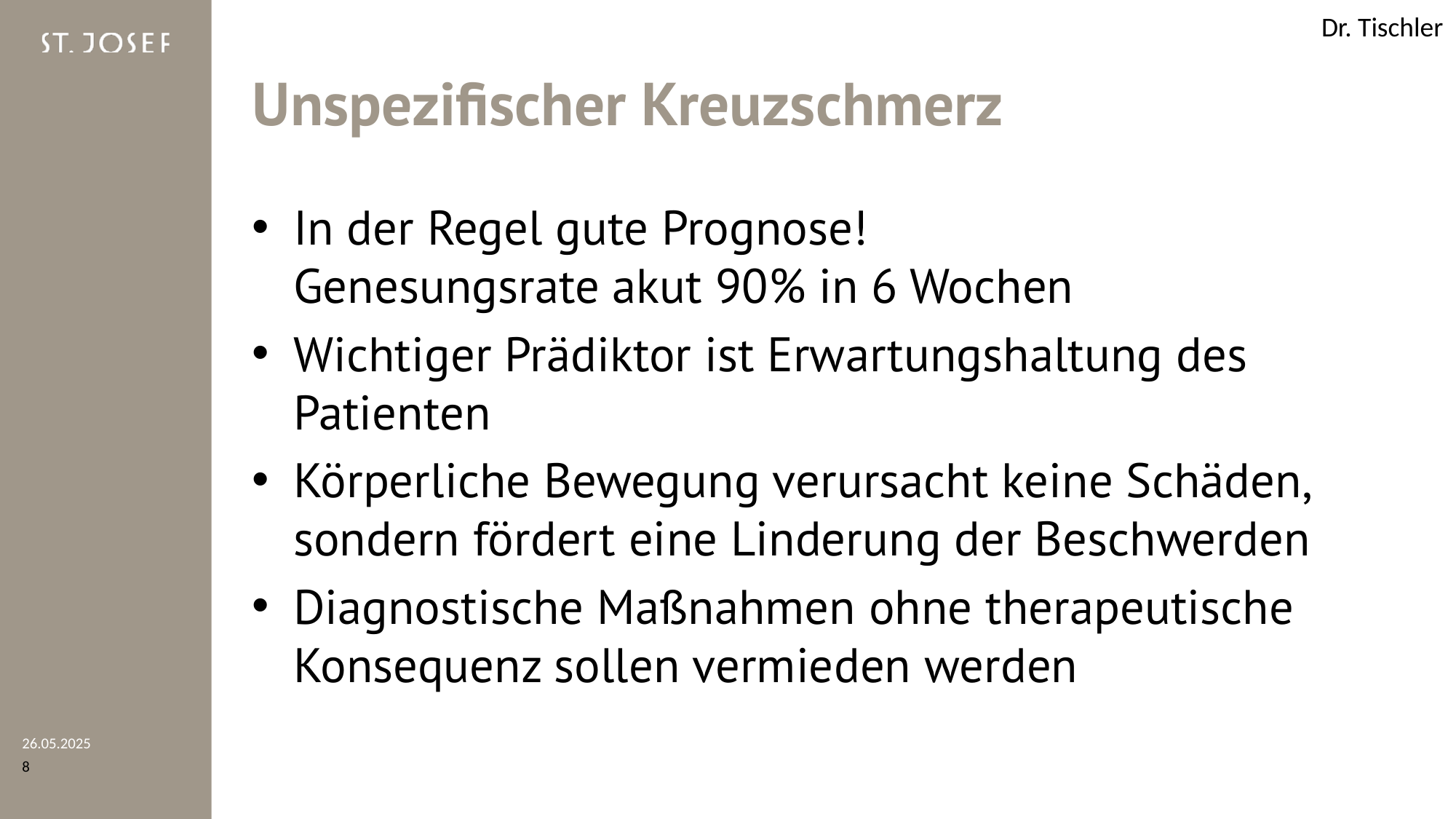

Dr. Tischler
# Unspezifischer Kreuzschmerz
In der Regel gute Prognose!
Genesungsrate akut 90% in 6 Wochen
Wichtiger Prädiktor ist Erwartungshaltung des Patienten
Körperliche Bewegung verursacht keine Schäden, sondern fördert eine Linderung der Beschwerden
Diagnostische Maßnahmen ohne therapeutische Konsequenz sollen vermieden werden